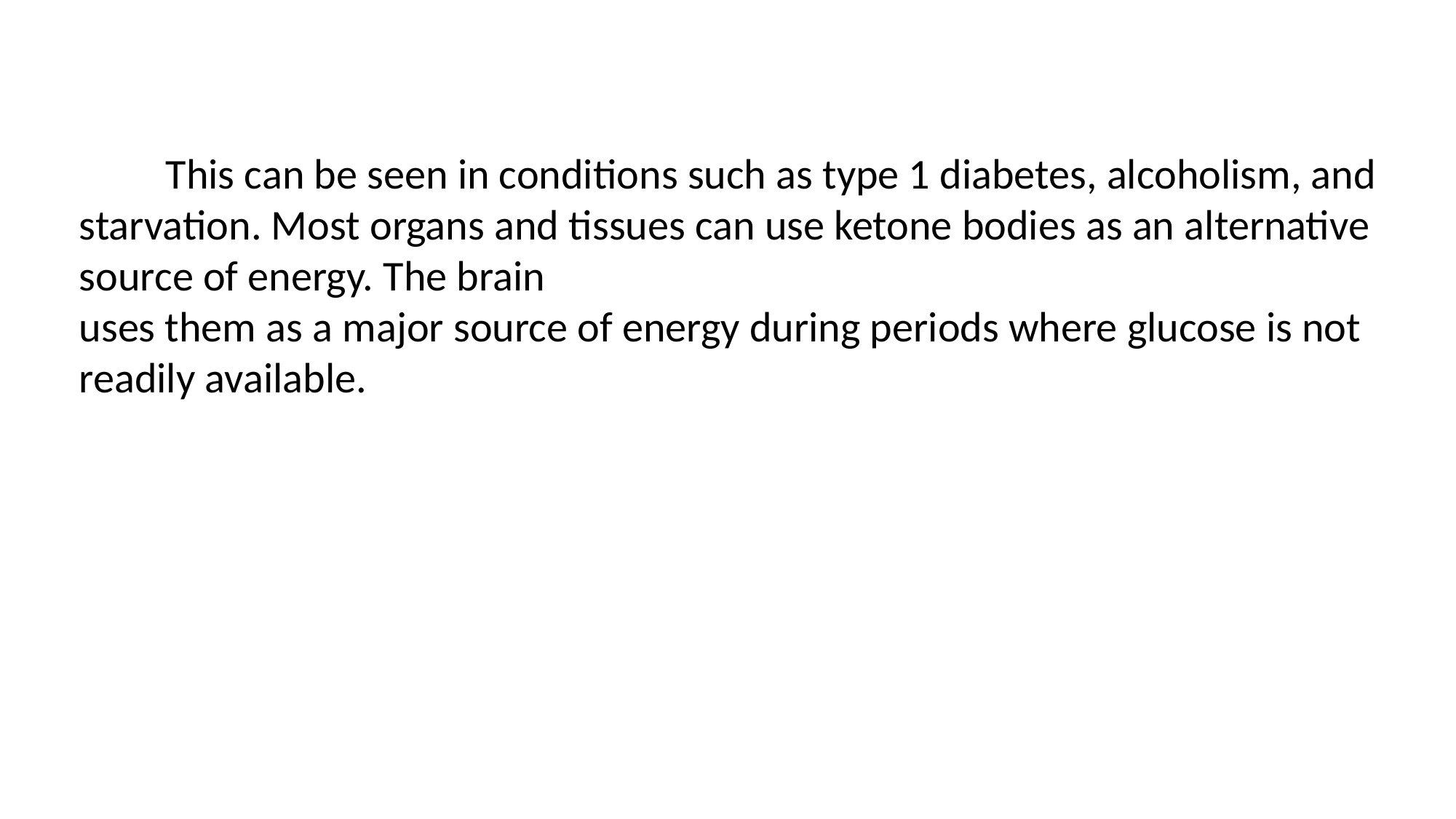

This can be seen in conditions such as type 1 diabetes, alcoholism, and starvation. Most organs and tissues can use ketone bodies as an alternative source of energy. The brain
uses them as a major source of energy during periods where glucose is not readily available.